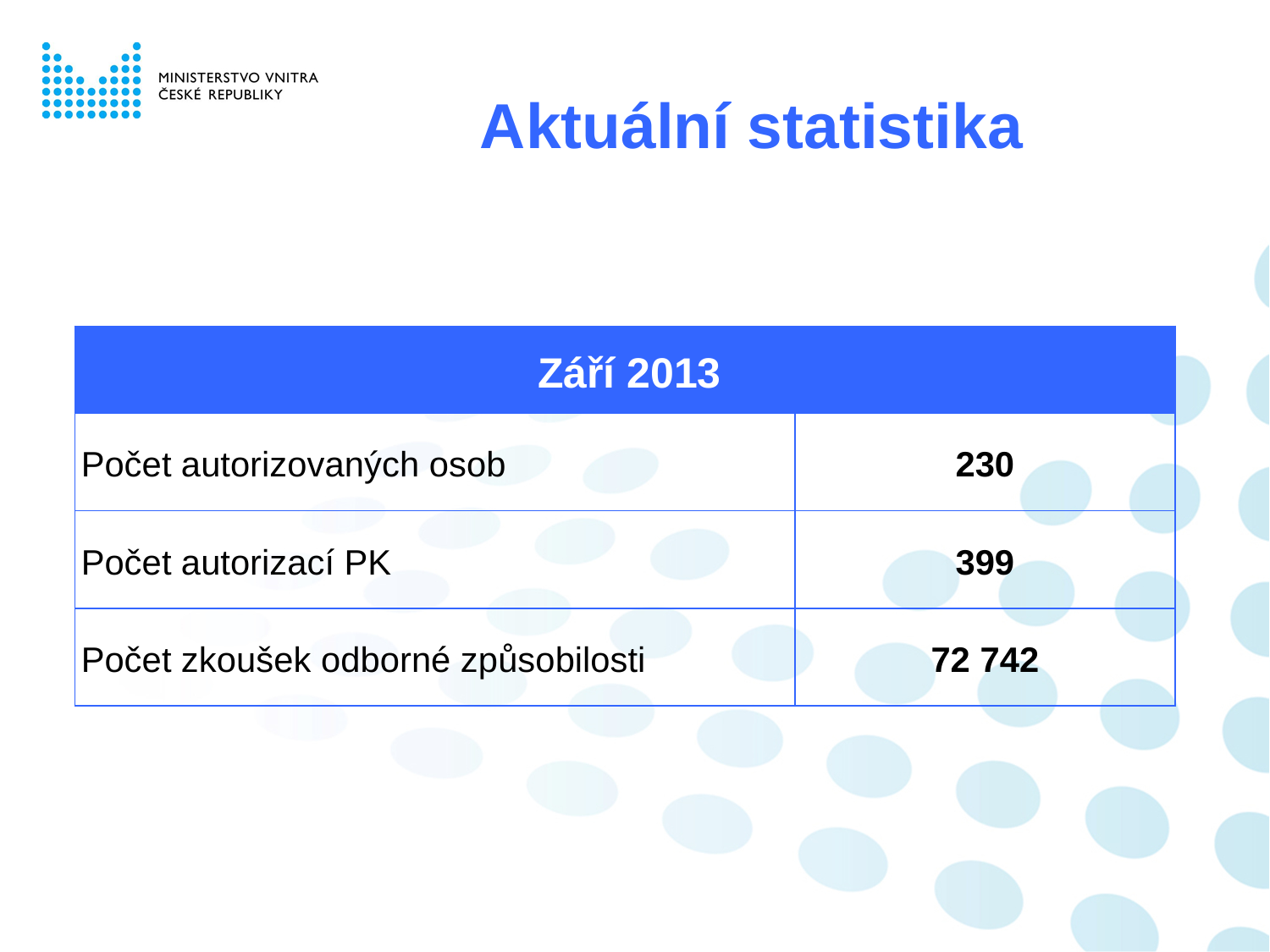

Aktuální statistika
| Září 2013 |  |
| --- | --- |
| Počet autorizovaných osob | 230 |
| Počet autorizací PK | 399 |
| Počet zkoušek odborné způsobilosti | 72 742 |